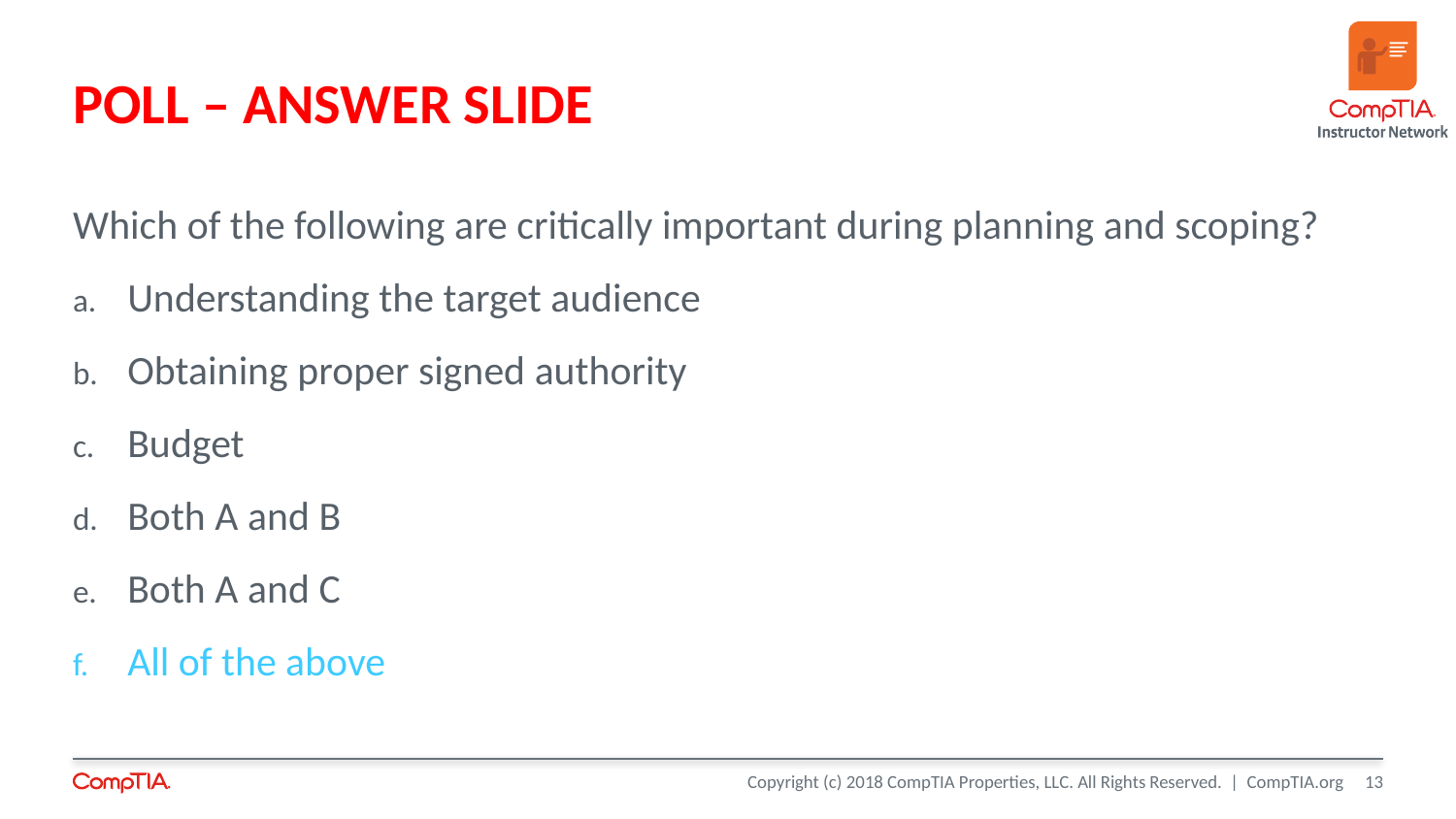

# POLL – ANSWER SLIDE
Which of the following are critically important during planning and scoping?
Understanding the target audience
Obtaining proper signed authority
Budget
Both A and B
Both A and C
All of the above

13